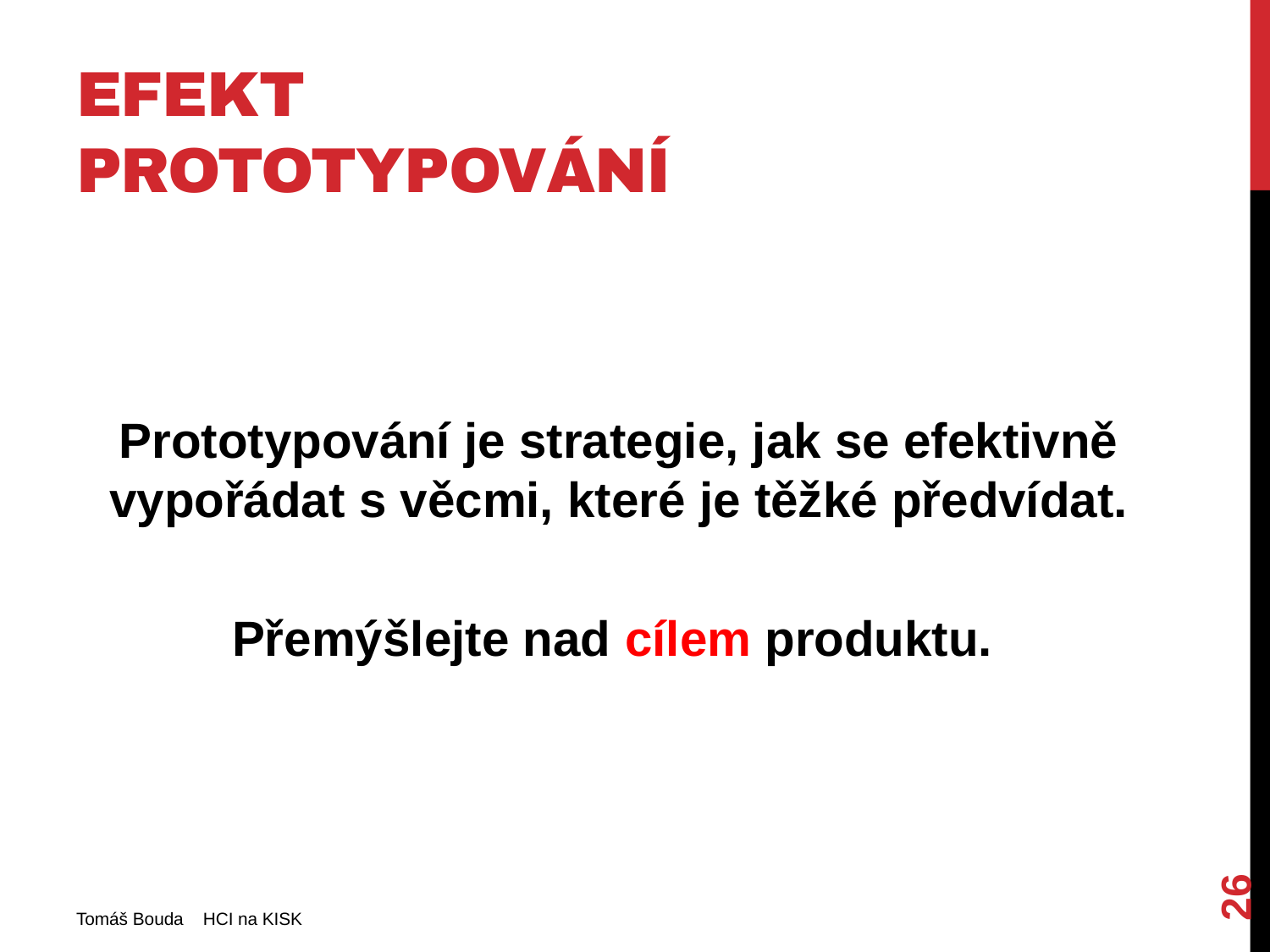

# Efekt prototypování

Prototypování je strategie, jak se efektivně vypořádat s věcmi, které je těžké předvídat.
Přemýšlejte nad cílem produktu.
26
Tomáš Bouda    HCI na KISK